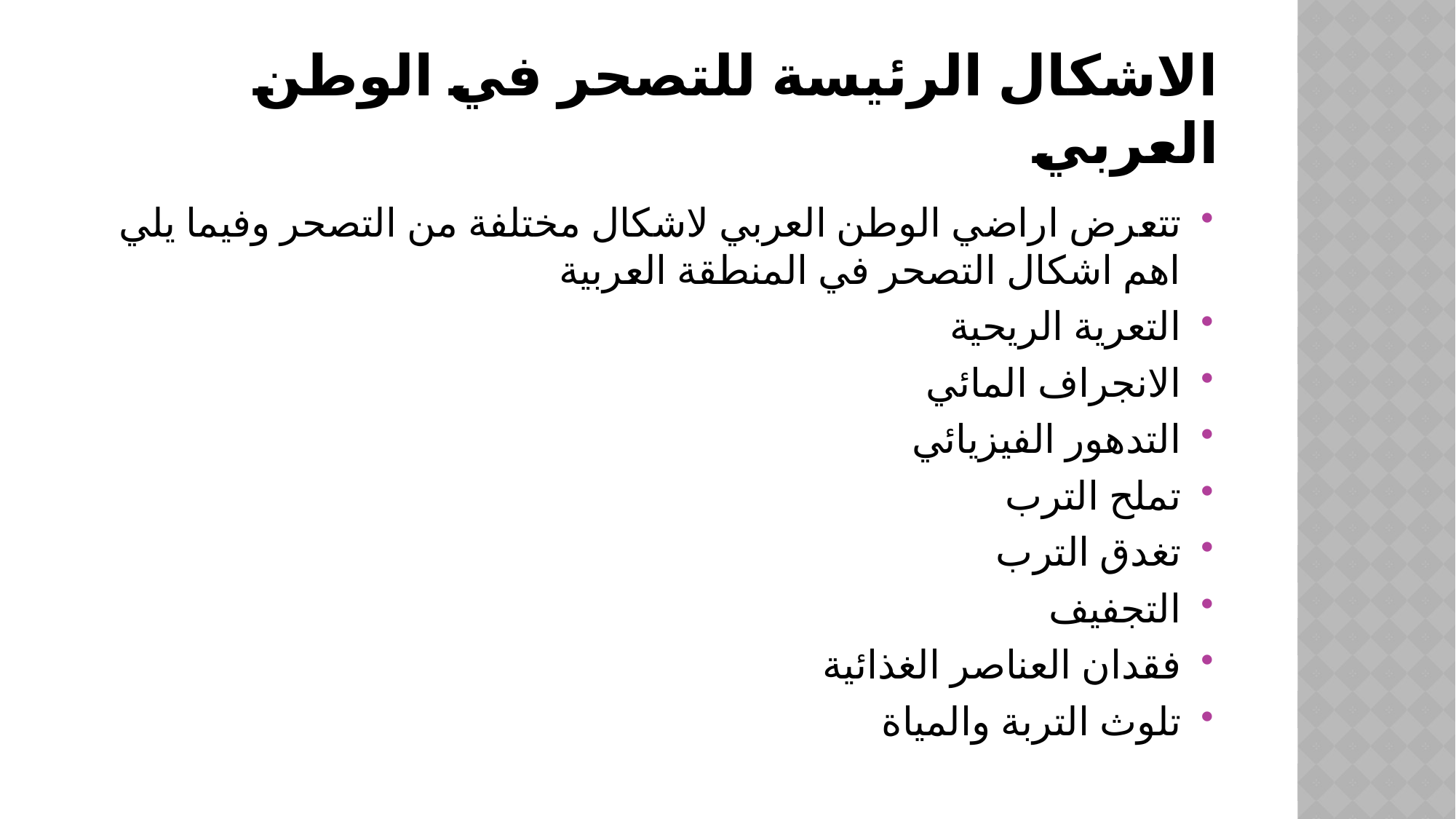

# الاشكال الرئيسة للتصحر في الوطن العربي
تتعرض اراضي الوطن العربي لاشكال مختلفة من التصحر وفيما يلي اهم اشكال التصحر في المنطقة العربية
التعرية الريحية
الانجراف المائي
التدهور الفيزيائي
تملح الترب
تغدق الترب
التجفيف
فقدان العناصر الغذائية
تلوث التربة والمياة